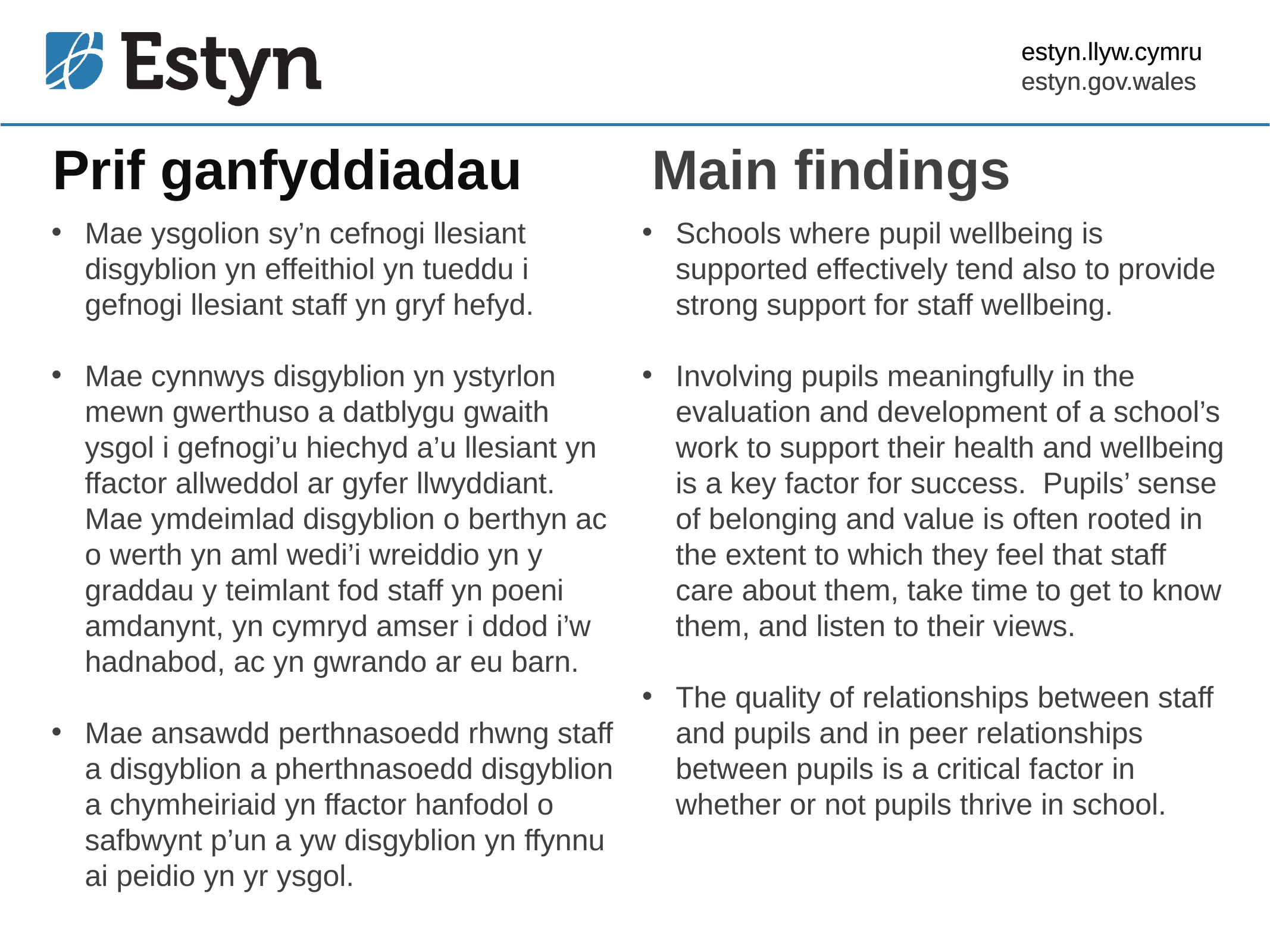

Prif ganfyddiadau
Main findings
Mae ysgolion sy’n cefnogi llesiant disgyblion yn effeithiol yn tueddu i gefnogi llesiant staff yn gryf hefyd.

Mae cynnwys disgyblion yn ystyrlon mewn gwerthuso a datblygu gwaith ysgol i gefnogi’u hiechyd a’u llesiant yn ffactor allweddol ar gyfer llwyddiant.  Mae ymdeimlad disgyblion o berthyn ac o werth yn aml wedi’i wreiddio yn y graddau y teimlant fod staff yn poeni amdanynt, yn cymryd amser i ddod i’w hadnabod, ac yn gwrando ar eu barn.

Mae ansawdd perthnasoedd rhwng staff a disgyblion a pherthnasoedd disgyblion a chymheiriaid yn ffactor hanfodol o safbwynt p’un a yw disgyblion yn ffynnu ai peidio yn yr ysgol.

Schools where pupil wellbeing is supported effectively tend also to provide strong support for staff wellbeing.

Involving pupils meaningfully in the evaluation and development of a school’s work to support their health and wellbeing is a key factor for success.  Pupils’ sense of belonging and value is often rooted in the extent to which they feel that staff care about them, take time to get to know them, and listen to their views.

The quality of relationships between staff and pupils and in peer relationships between pupils is a critical factor in whether or not pupils thrive in school.